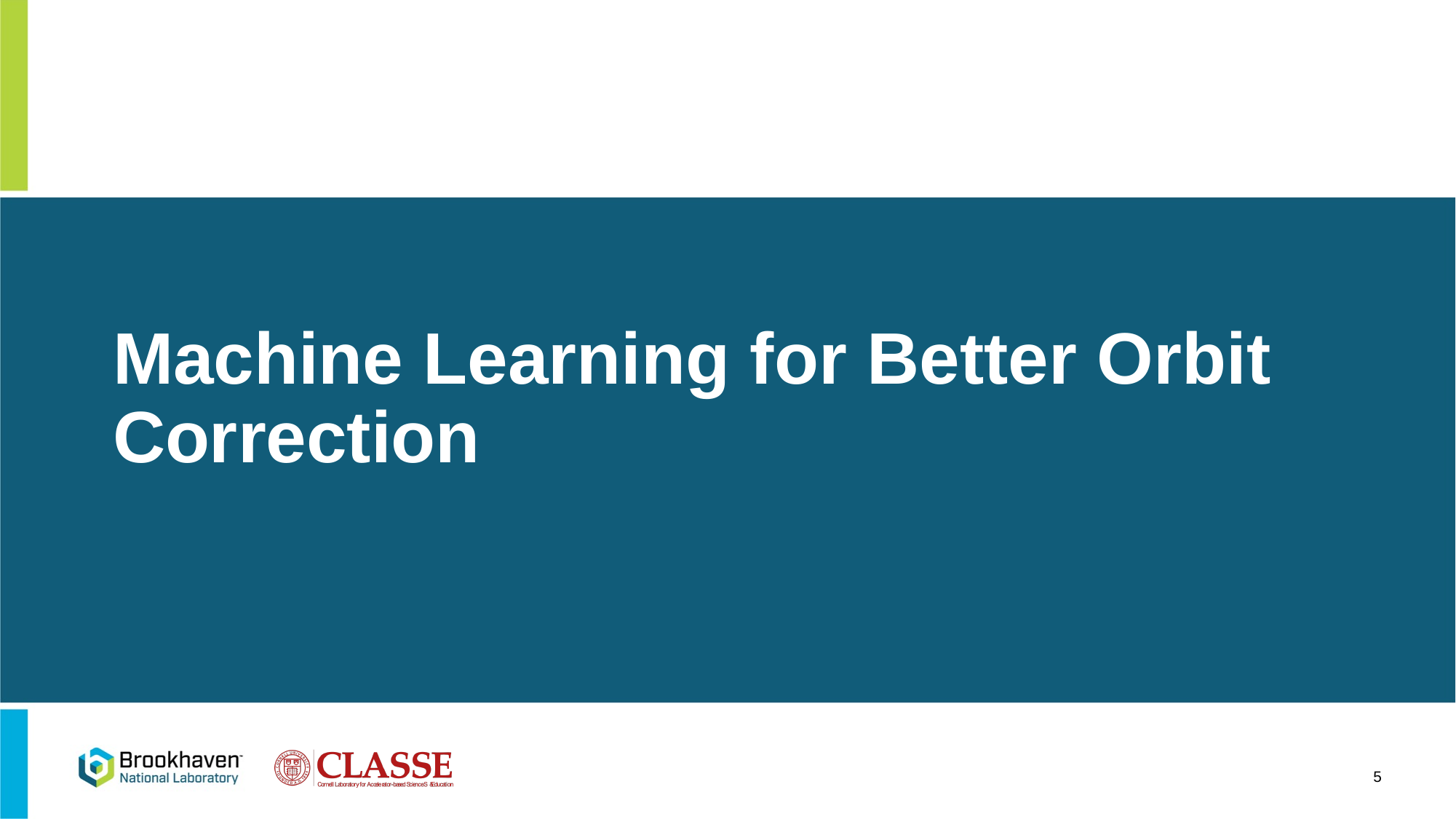

# Machine Learning for Better Orbit Correction
5